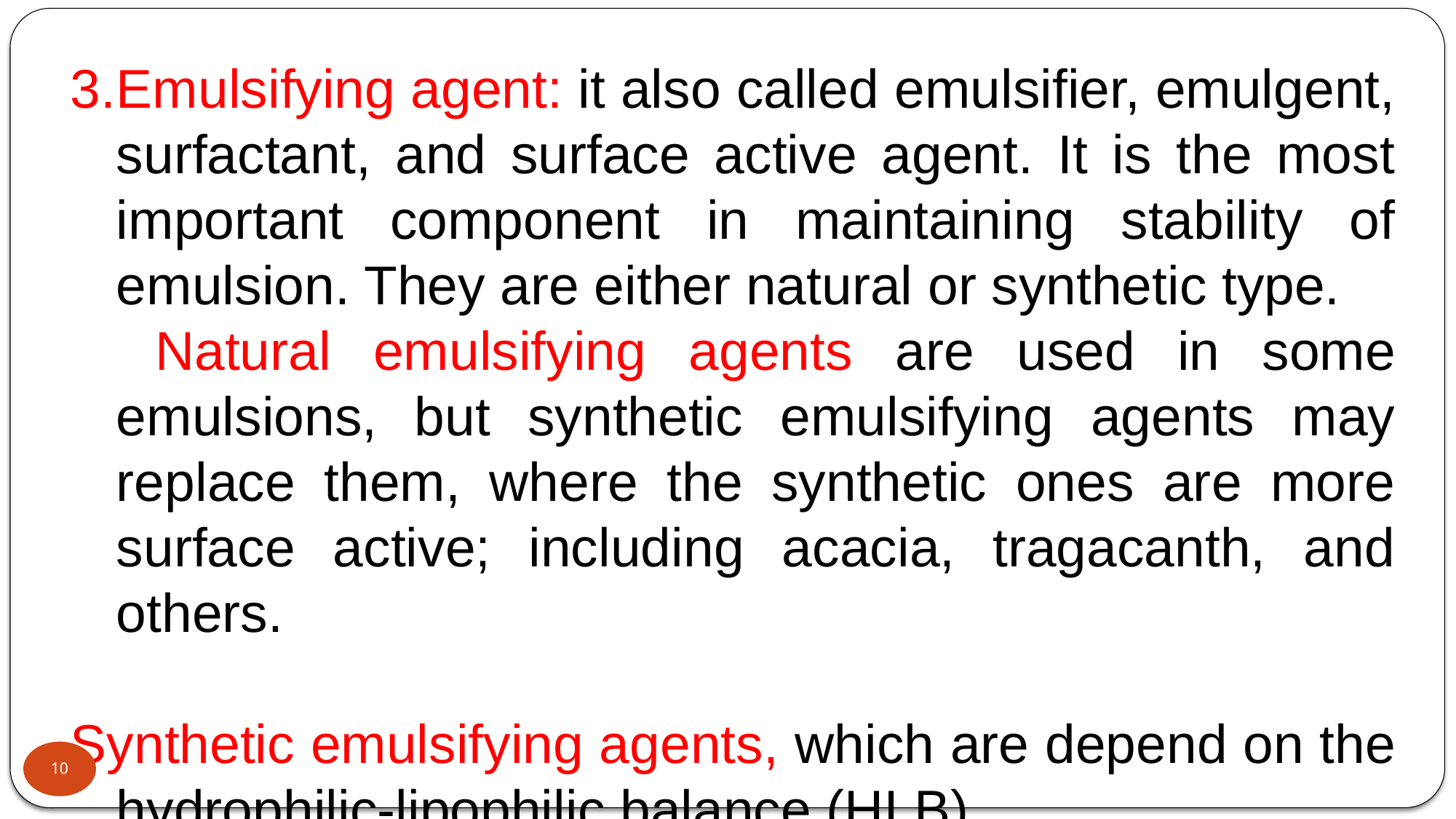

Emulsifying agent: it also called emulsifier, emulgent, surfactant, and surface active agent. It is the most important component in maintaining stability of emulsion. They are either natural or synthetic type.
  Natural emulsifying agents are used in some emulsions, but synthetic emulsifying agents may replace them, where the synthetic ones are more surface active; including acacia, tragacanth, and others.

Synthetic emulsifying agents, which are depend on the hydrophilic-lipophilic balance (HLB).
10